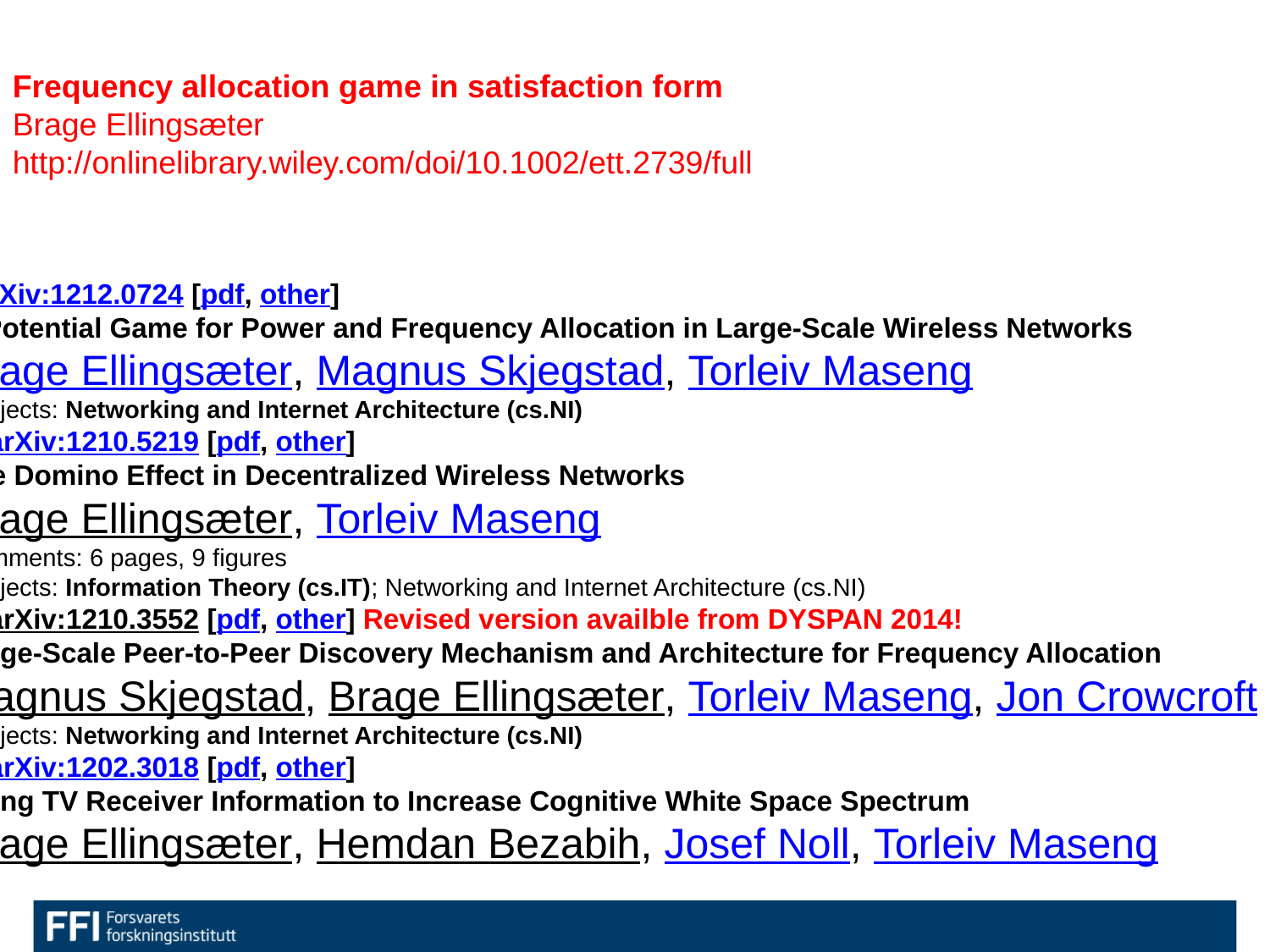

Frequency allocation game in satisfaction form
Brage Ellingsæter
http://onlinelibrary.wiley.com/doi/10.1002/ett.2739/full
. arXiv:1212.0724 [pdf, other]
A Potential Game for Power and Frequency Allocation in Large-Scale Wireless Networks
Brage Ellingsæter, Magnus Skjegstad, Torleiv Maseng
Subjects: Networking and Internet Architecture (cs.NI)
2. arXiv:1210.5219 [pdf, other]
The Domino Effect in Decentralized Wireless Networks
Brage Ellingsæter, Torleiv Maseng
Comments: 6 pages, 9 figures
Subjects: Information Theory (cs.IT); Networking and Internet Architecture (cs.NI)
3. arXiv:1210.3552 [pdf, other] Revised version availble from DYSPAN 2014!
Large-Scale Peer-to-Peer Discovery Mechanism and Architecture for Frequency Allocation
Magnus Skjegstad, Brage Ellingsæter, Torleiv Maseng, Jon Crowcroft
Subjects: Networking and Internet Architecture (cs.NI)
4. arXiv:1202.3018 [pdf, other]
Using TV Receiver Information to Increase Cognitive White Space Spectrum
Brage Ellingsæter, Hemdan Bezabih, Josef Noll, Torleiv Maseng